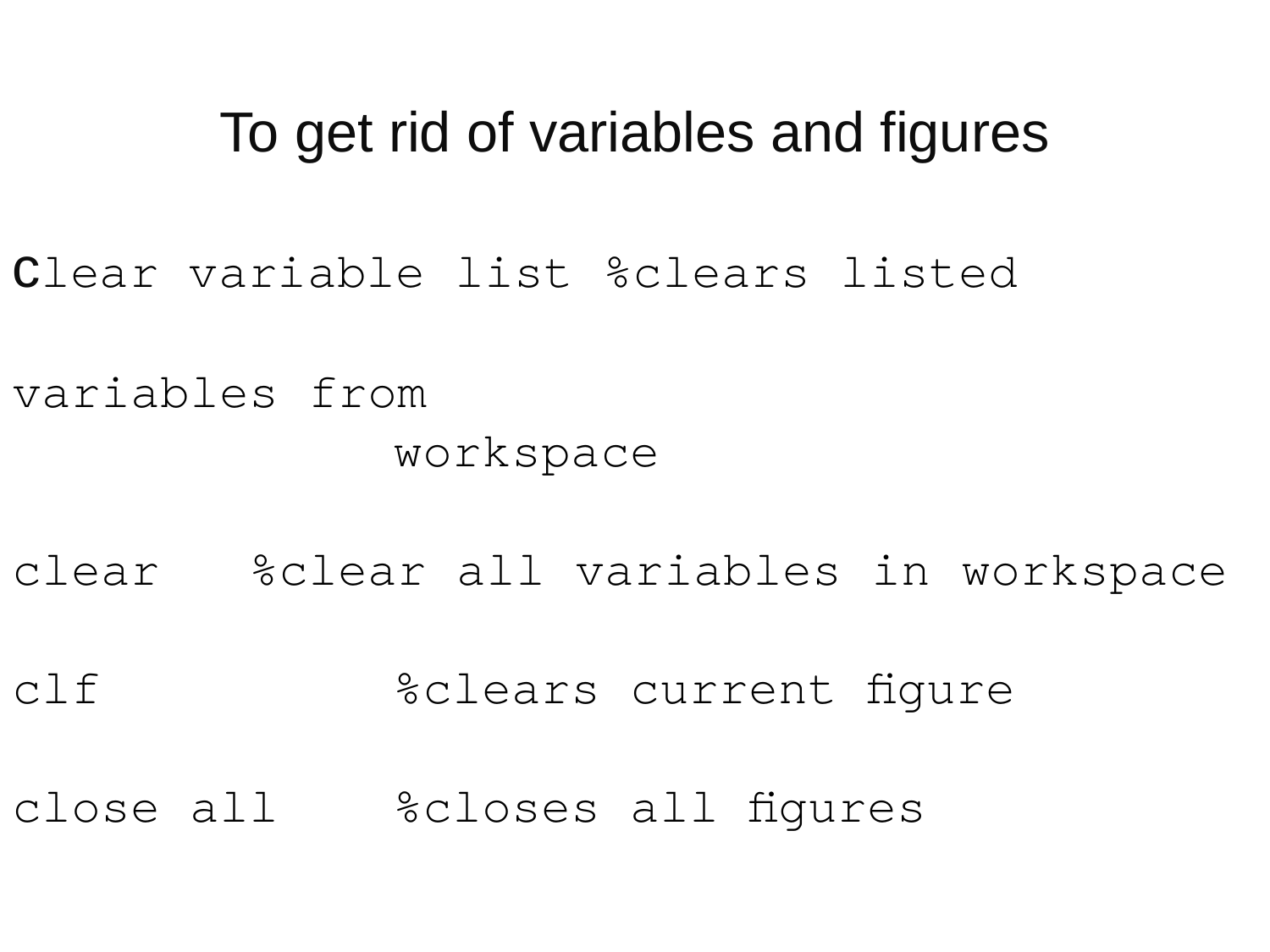

To get rid of variables and figures

clear variable list %clears listed 									variables from 									workspace

clear   %clear all variables in workspace

clf			%clears current figure

close all	%closes all figures